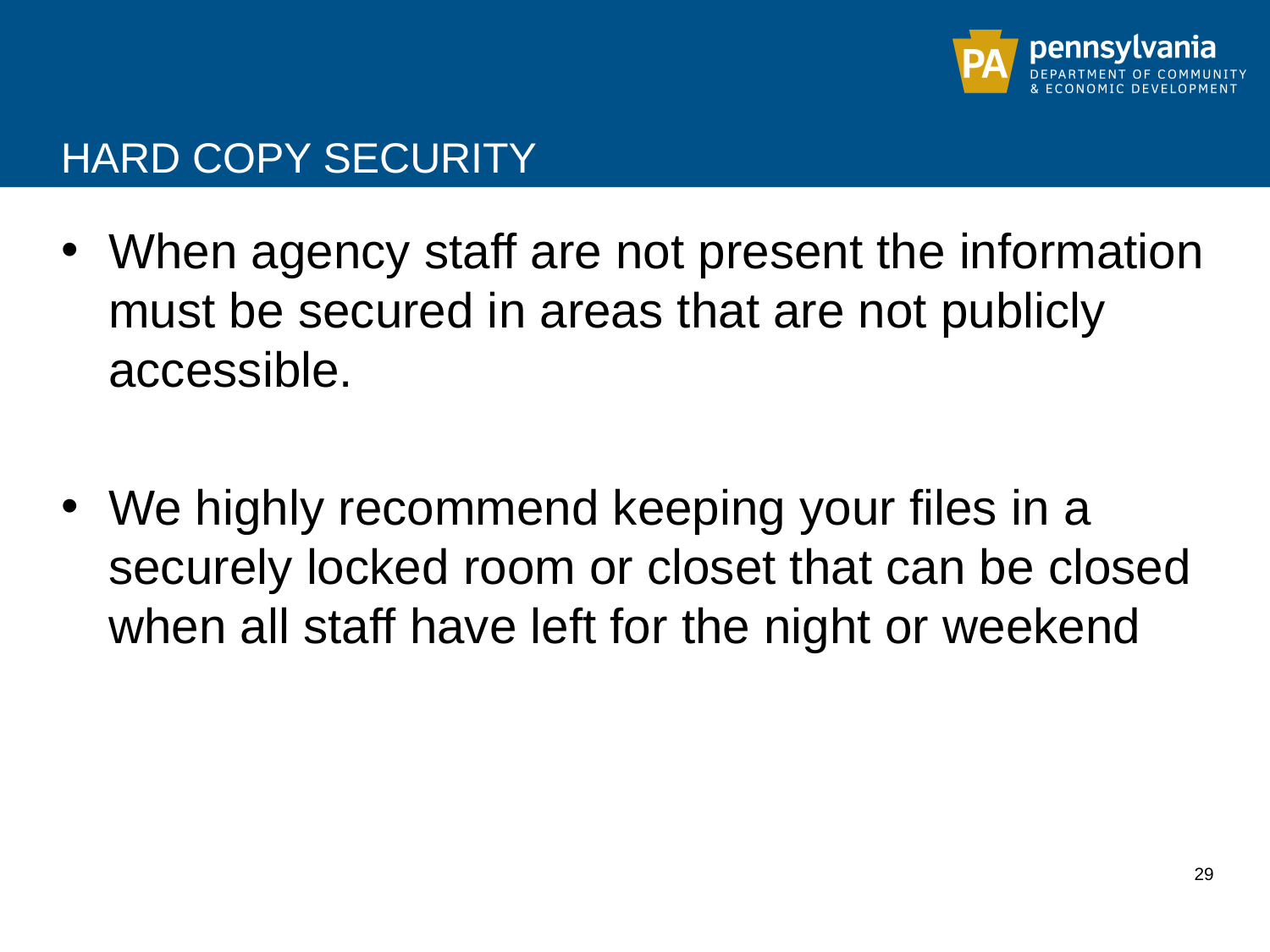

# Hard copy security
When agency staff are not present the information must be secured in areas that are not publicly accessible.

We highly recommend keeping your files in a securely locked room or closet that can be closed when all staff have left for the night or weekend

29